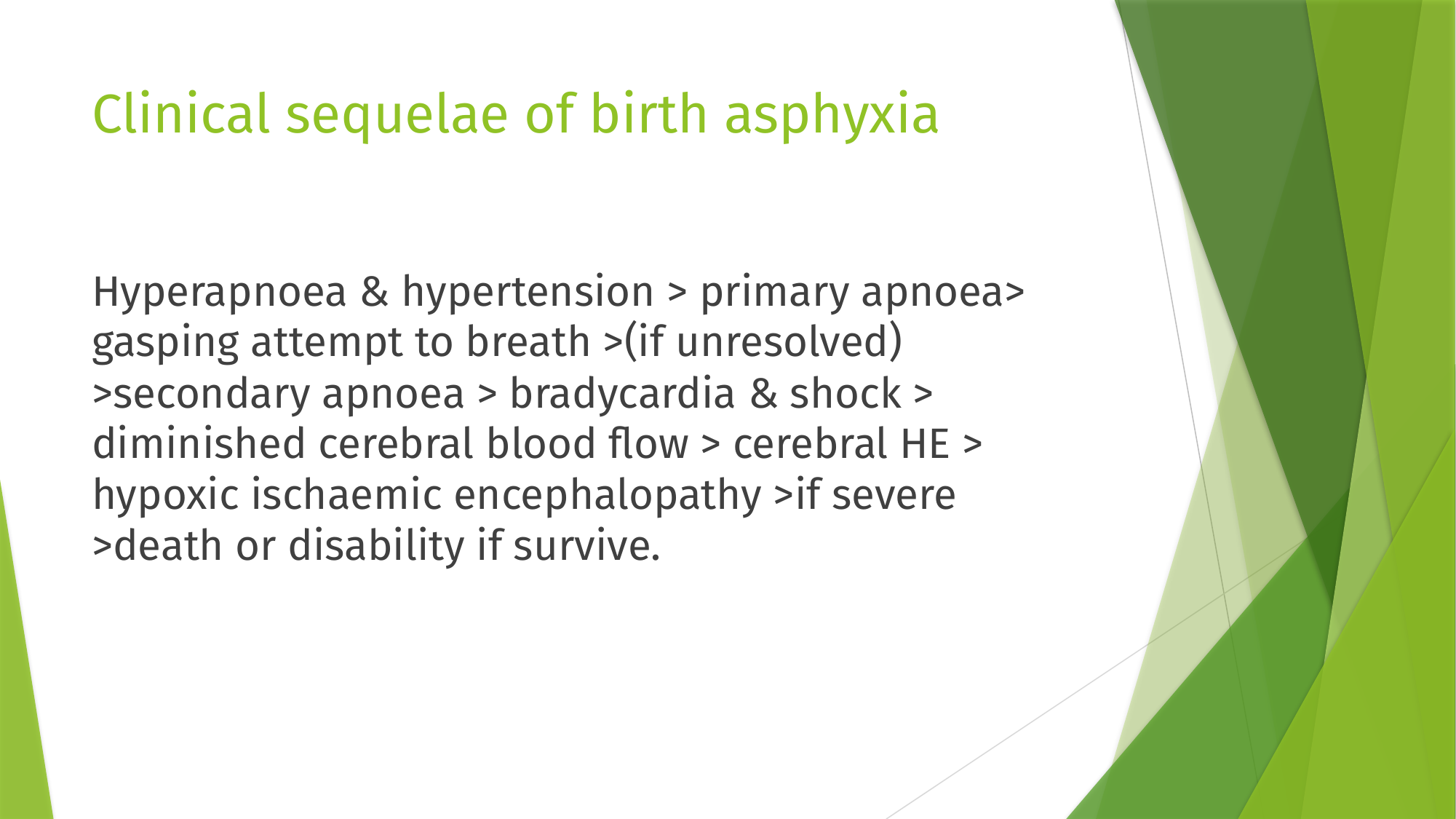

# Clinical sequelae of birth asphyxia
Hyperapnoea & hypertension > primary apnoea> gasping attempt to breath >(if unresolved) >secondary apnoea > bradycardia & shock > diminished cerebral blood flow > cerebral HE > hypoxic ischaemic encephalopathy >if severe >death or disability if survive.